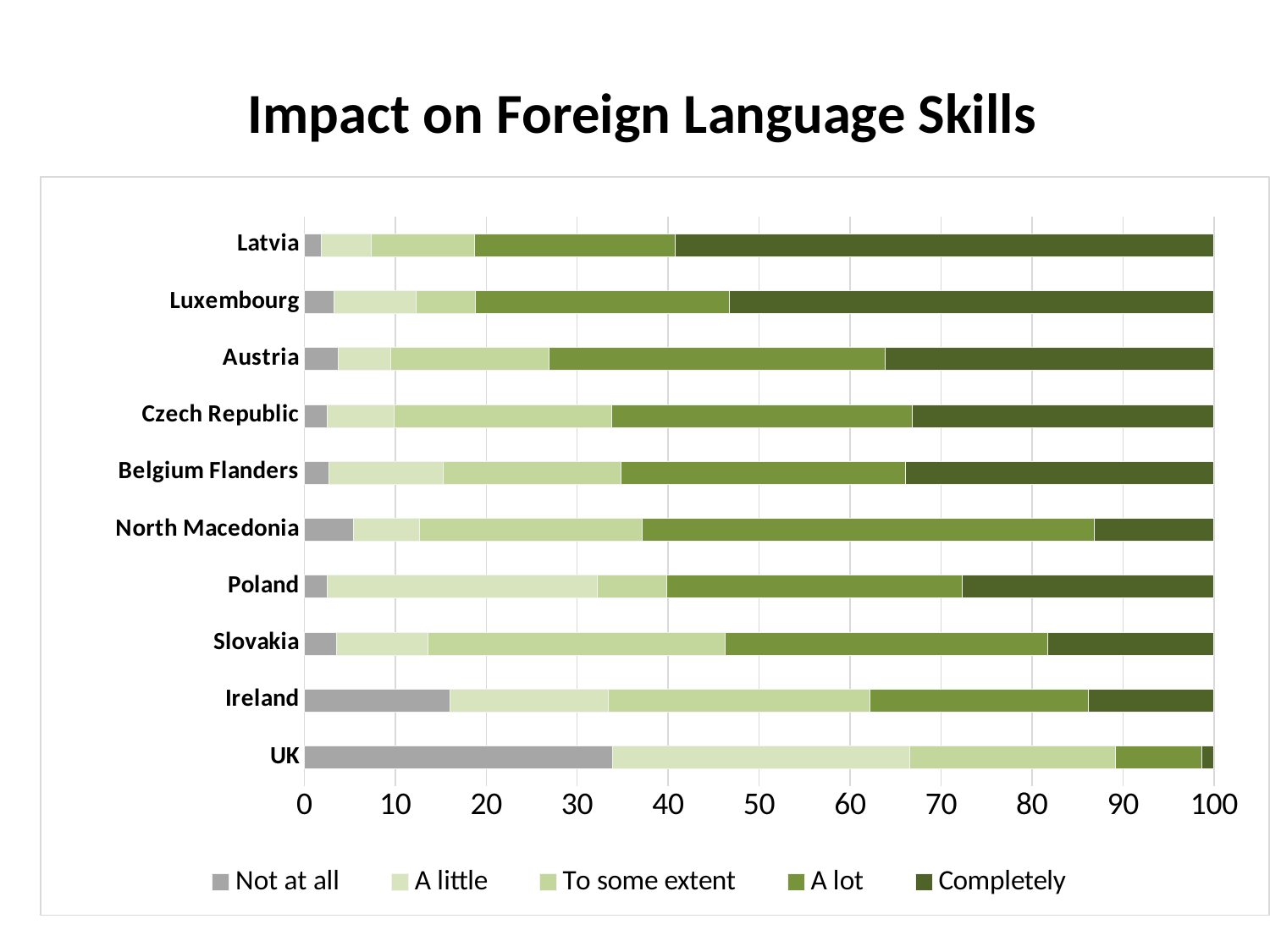

# Impact on Foreign Language Skills

### Chart

| Category | Not at all | A little | To some extent | A lot | Completely |
|---|---|---|---|---|---|
| UK | 33.86004514672686 | 32.731376975169304 | 22.573363431151243 | 9.480812641083523 | 1.3544018058690745 |
| Ireland | 16.0 | 17.454545454545457 | 28.72727272727273 | 24.0 | 13.818181818181818 |
| Slovakia | 3.5211267605633805 | 10.035211267605634 | 32.74647887323944 | 35.38732394366197 | 18.30985915492958 |
| Poland | 2.5193798449612403 | 29.689922480620158 | 7.674418604651163 | 32.44186046511628 | 27.674418604651162 |
| North Macedonia | 5.429864253393665 | 7.239819004524888 | 24.43438914027149 | 49.7737556561086 | 13.122171945701359 |
| Belgium Flanders | 2.7522935779816518 | 12.538226299694188 | 19.571865443425075 | 31.19266055045872 | 33.94495412844037 |
| Czech Republic | 2.528216704288939 | 7.313769751693003 | 23.972911963882616 | 33.00225733634311 | 33.182844243792324 |
| Austria | 3.7275064267352187 | 5.784061696658098 | 17.35218508997429 | 37.01799485861182 | 36.11825192802057 |
| Luxembourg | 3.278688524590164 | 9.01639344262295 | 6.557377049180328 | 27.86885245901639 | 53.278688524590166 |
| Latvia | 1.8404907975460123 | 5.521472392638037 | 11.349693251533742 | 22.085889570552148 | 59.20245398773007 |